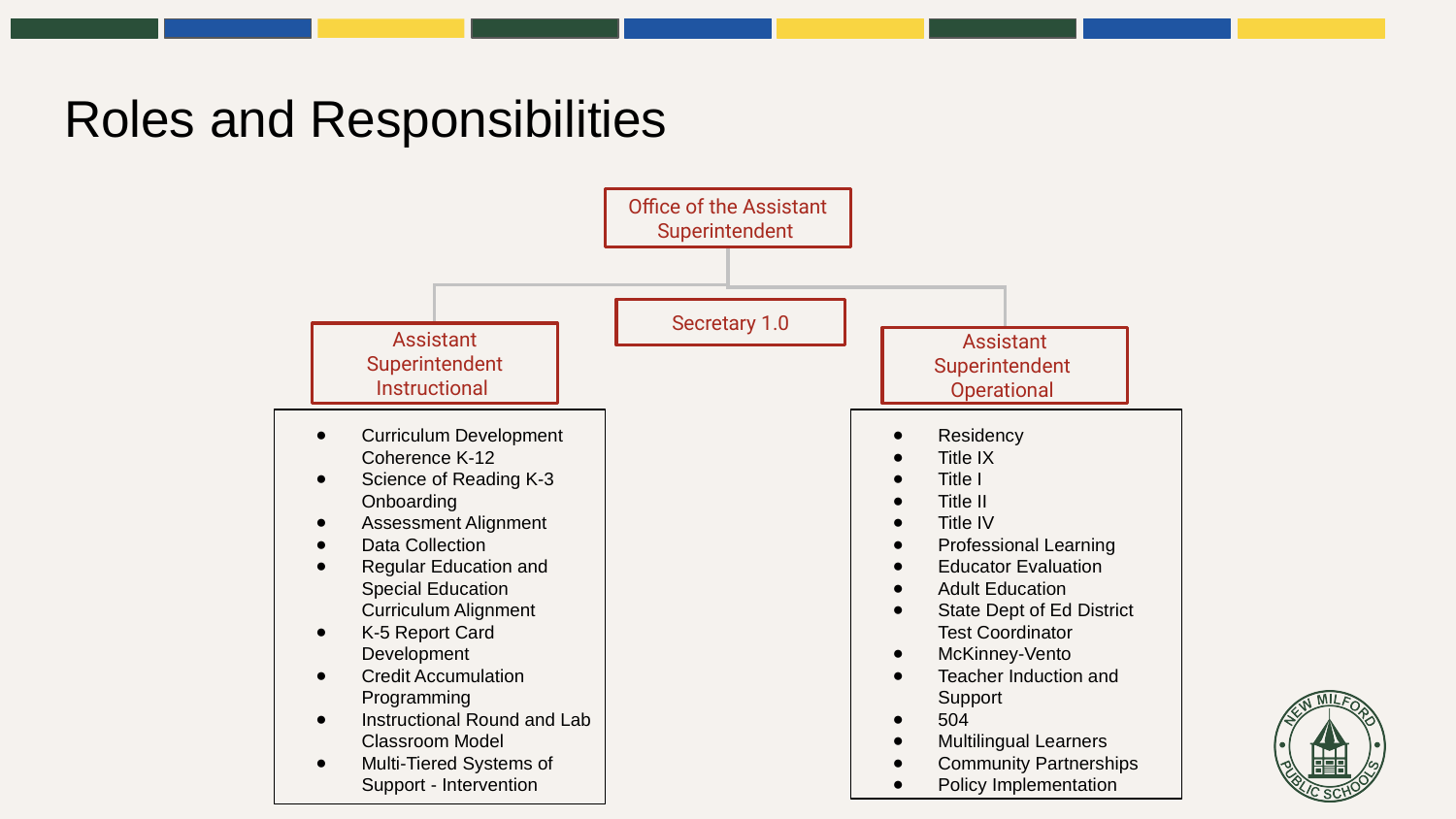

# Roles and Responsibilities
Office of the Assistant Superintendent
Secretary 1.0
Assistant Superintendent Instructional
Assistant Superintendent
Operational
Curriculum Development Coherence K-12
Science of Reading K-3 Onboarding
Assessment Alignment
Data Collection
Regular Education and Special Education Curriculum Alignment
K-5 Report Card Development
Credit Accumulation Programming
Instructional Round and Lab Classroom Model
Multi-Tiered Systems of Support - Intervention

Residency
Title IX
Title I
Title II
Title IV
Professional Learning
Educator Evaluation
Adult Education
State Dept of Ed District Test Coordinator
McKinney-Vento
Teacher Induction and Support
504
Multilingual Learners
Community Partnerships
Policy Implementation